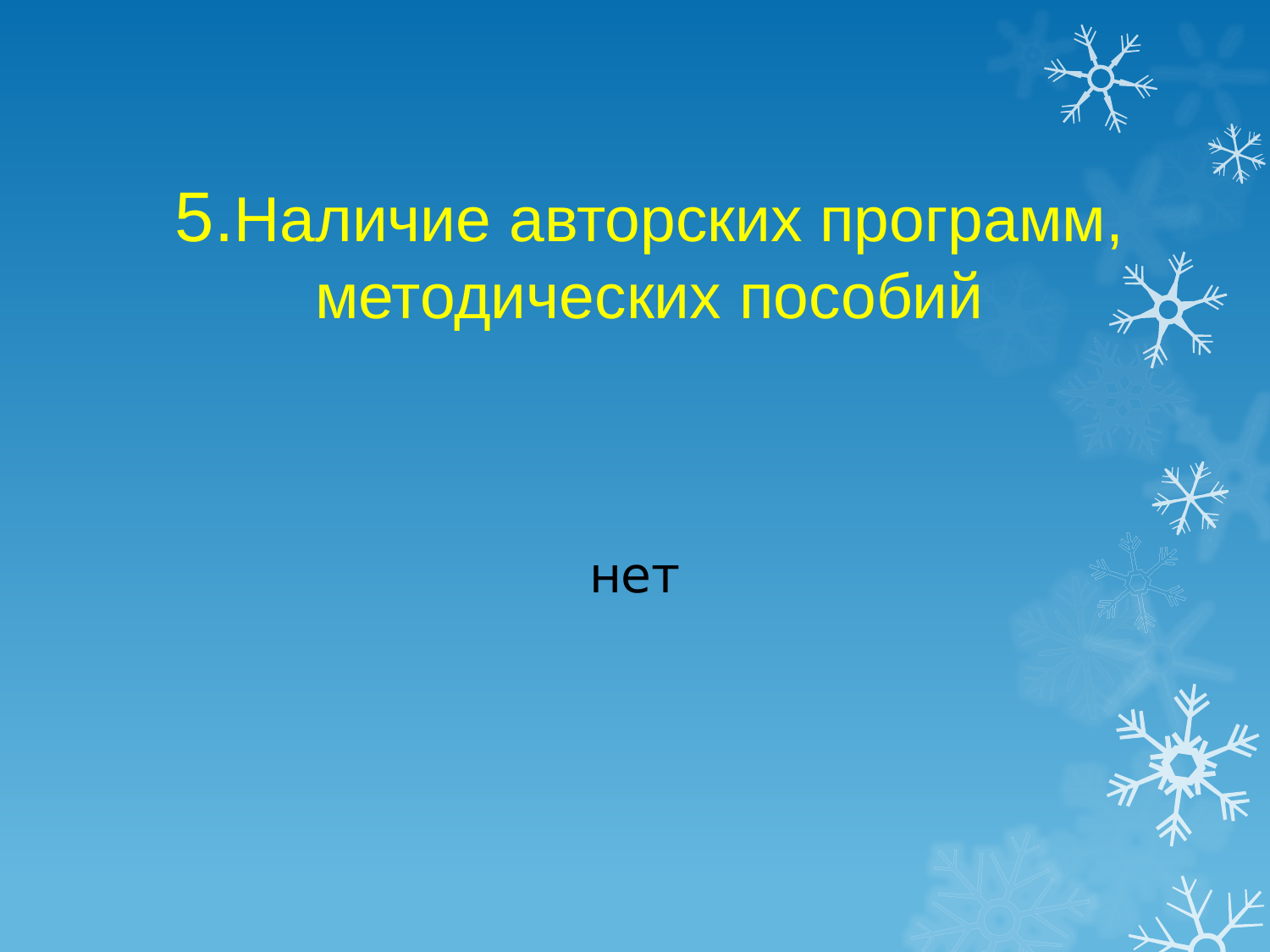

# 5.Наличие авторских программ, методических пособий
нет